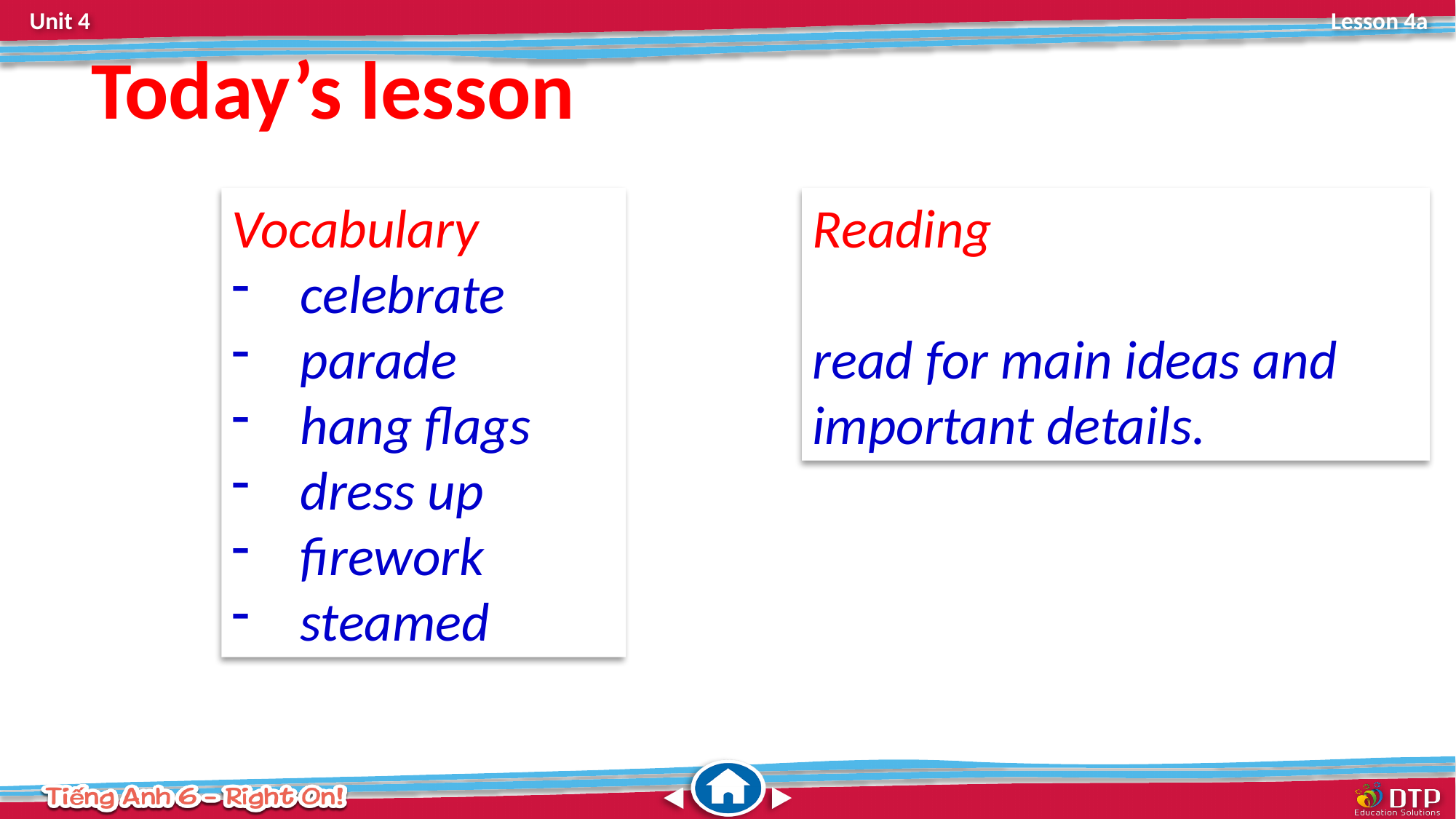

Today’s lesson
Vocabulary
celebrate
parade
hang flags
dress up
firework
steamed
Reading

read for main ideas and important details.